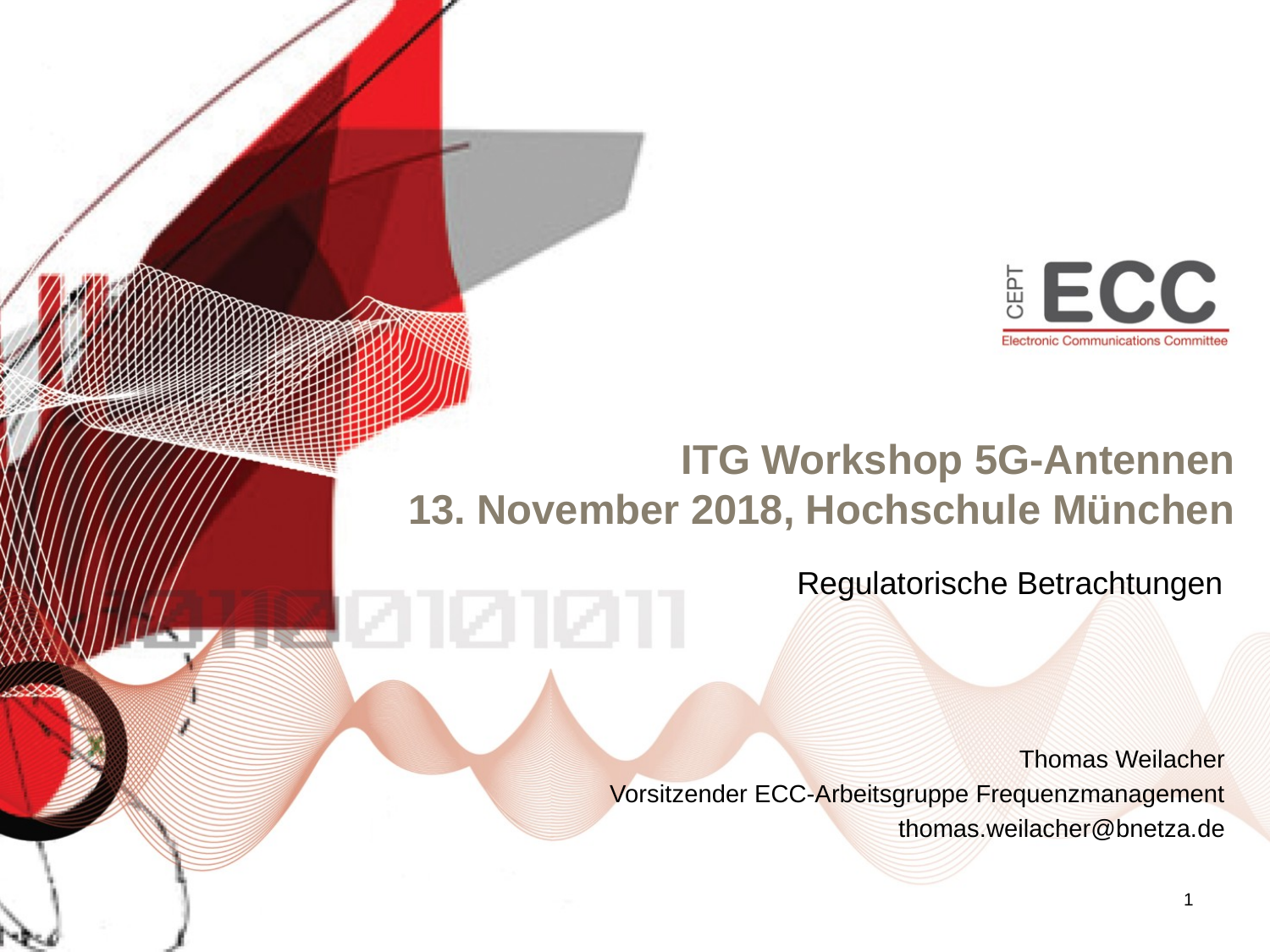

# ITG Workshop 5G-Antennen 13. November 2018, Hochschule München
Regulatorische Betrachtungen
Thomas Weilacher
Vorsitzender ECC-Arbeitsgruppe Frequenzmanagement
thomas.weilacher@bnetza.de
1